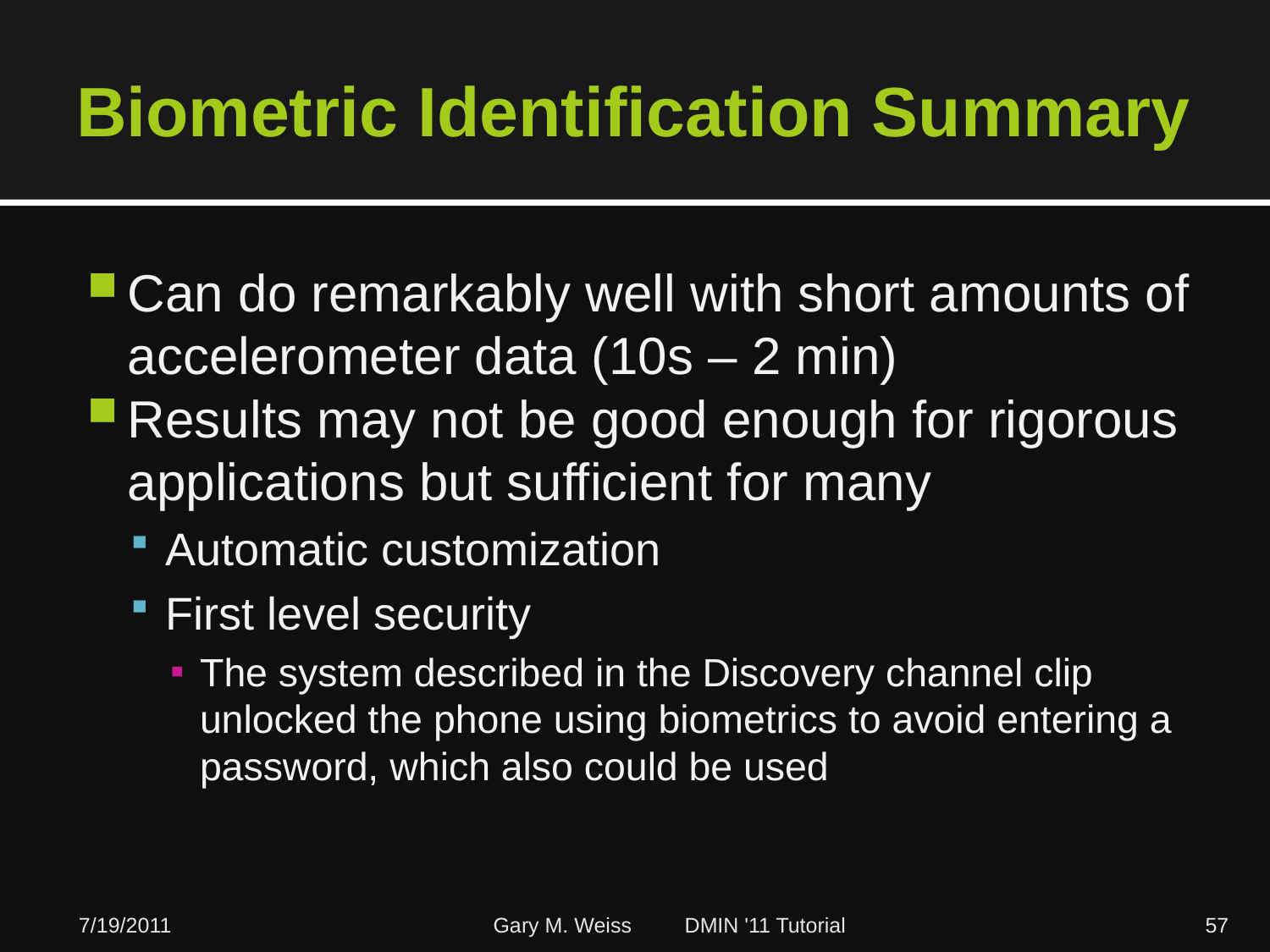

# Biometric Identification Summary
Can do remarkably well with short amounts of accelerometer data (10s – 2 min)
Results may not be good enough for rigorous applications but sufficient for many
Automatic customization
First level security
The system described in the Discovery channel clip unlocked the phone using biometrics to avoid entering a password, which also could be used
7/19/2011
Gary M. Weiss         DMIN '11 Tutorial
57